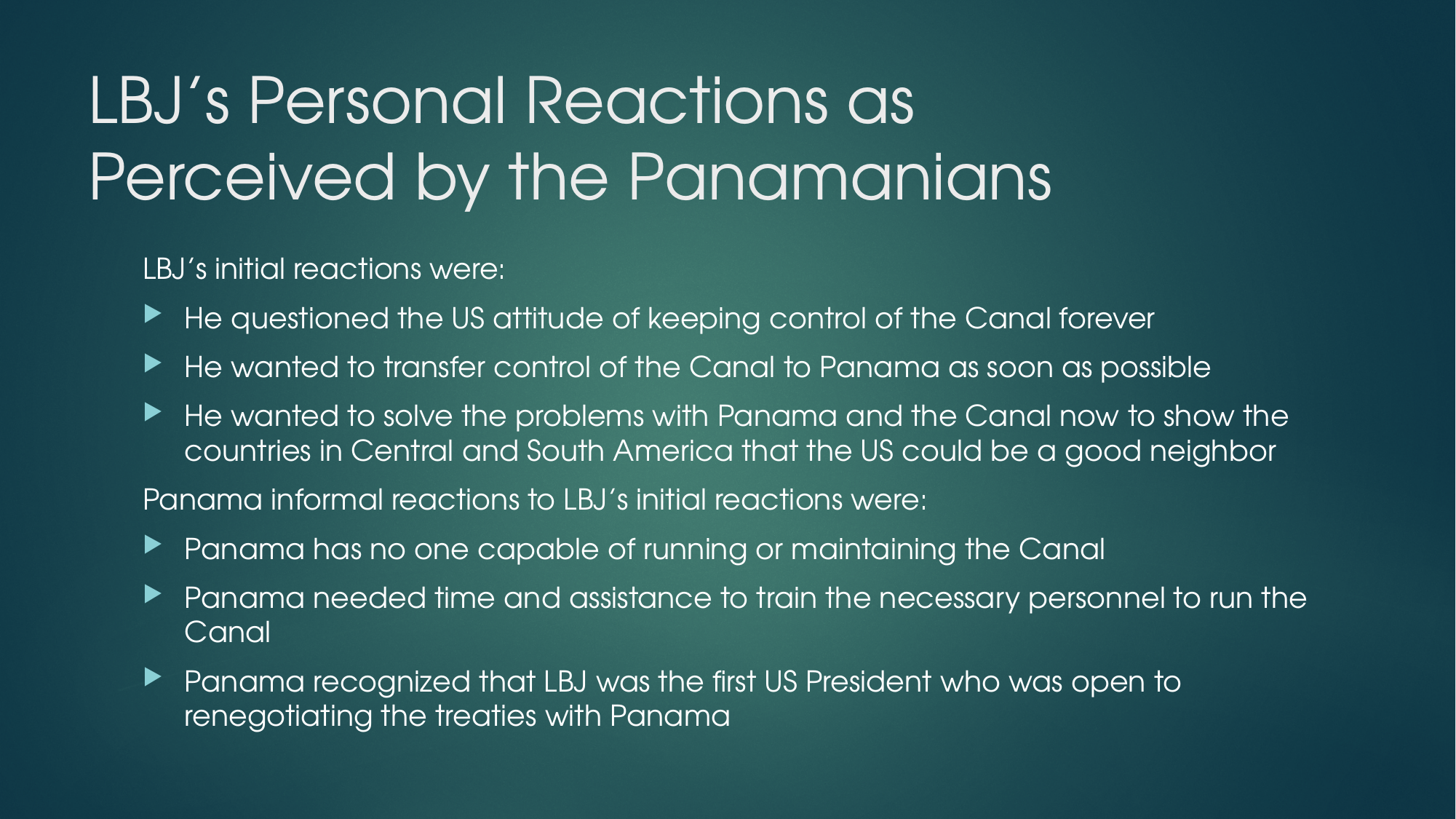

# LBJ’s Personal Reactions as Perceived by the Panamanians
LBJ’s initial reactions were:
He questioned the US attitude of keeping control of the Canal forever
He wanted to transfer control of the Canal to Panama as soon as possible
He wanted to solve the problems with Panama and the Canal now to show the countries in Central and South America that the US could be a good neighbor
Panama informal reactions to LBJ’s initial reactions were:
Panama has no one capable of running or maintaining the Canal
Panama needed time and assistance to train the necessary personnel to run the Canal
Panama recognized that LBJ was the first US President who was open to renegotiating the treaties with Panama